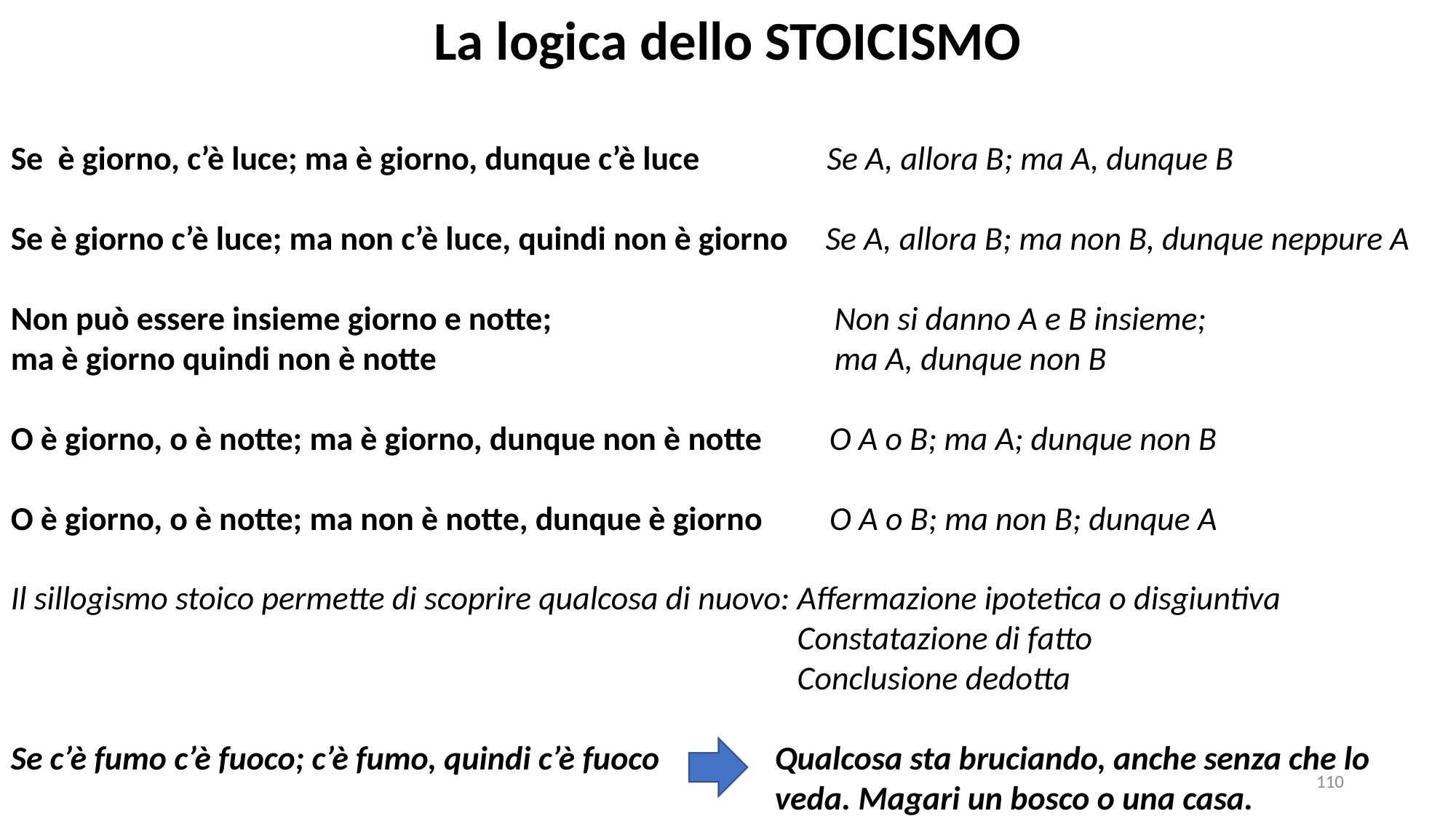

La logica dello STOICISMO

Se  è giorno, c’è luce; ma è giorno, dunque c’è luce	       Se A, allora B; ma A, dunque B

Se è giorno c’è luce; ma non c’è luce, quindi non è giorno     Se A, allora B; ma non B, dunque neppure A

Non può essere insieme giorno e notte;			        Non si danno A e B insieme;
ma è giorno quindi non è notte				        ma A, dunque non B

O è giorno, o è notte; ma è giorno, dunque non è notte         O A o B; ma A; dunque non B

O è giorno, o è notte; ma non è notte, dunque è giorno         O A o B; ma non B; dunque A

Il sillogismo stoico permette di scoprire qualcosa di nuovo: Affermazione ipotetica o disgiuntiva
							   Constatazione di fatto
							   Conclusione dedotta

Se c’è fumo c’è fuoco; c’è fumo, quindi c’è fuoco		Qualcosa sta bruciando, anche senza che lo 								veda. Magari un bosco o una casa.

110